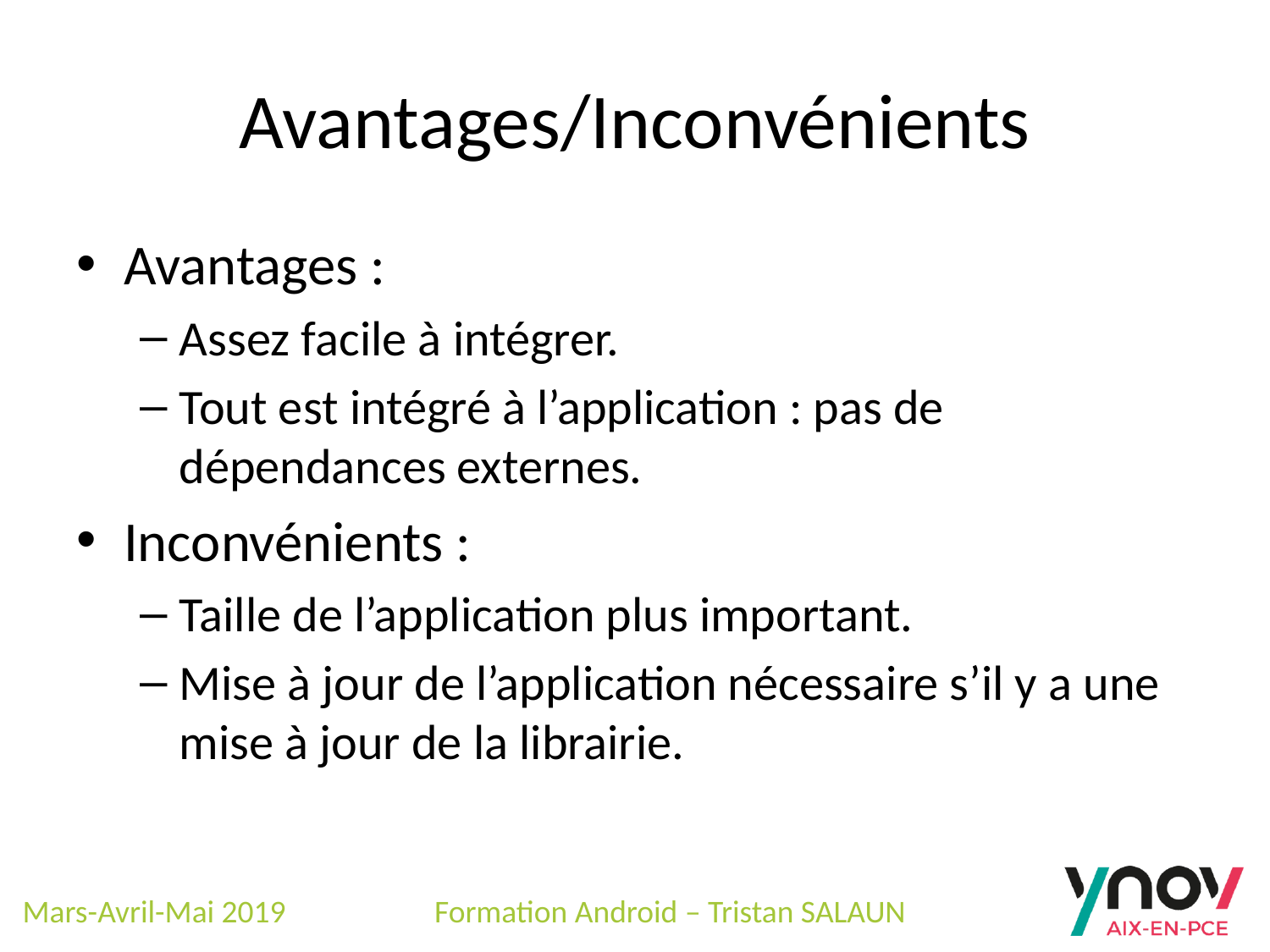

# Avantages/Inconvénients
Avantages :
Assez facile à intégrer.
Tout est intégré à l’application : pas de dépendances externes.
Inconvénients :
Taille de l’application plus important.
Mise à jour de l’application nécessaire s’il y a une mise à jour de la librairie.